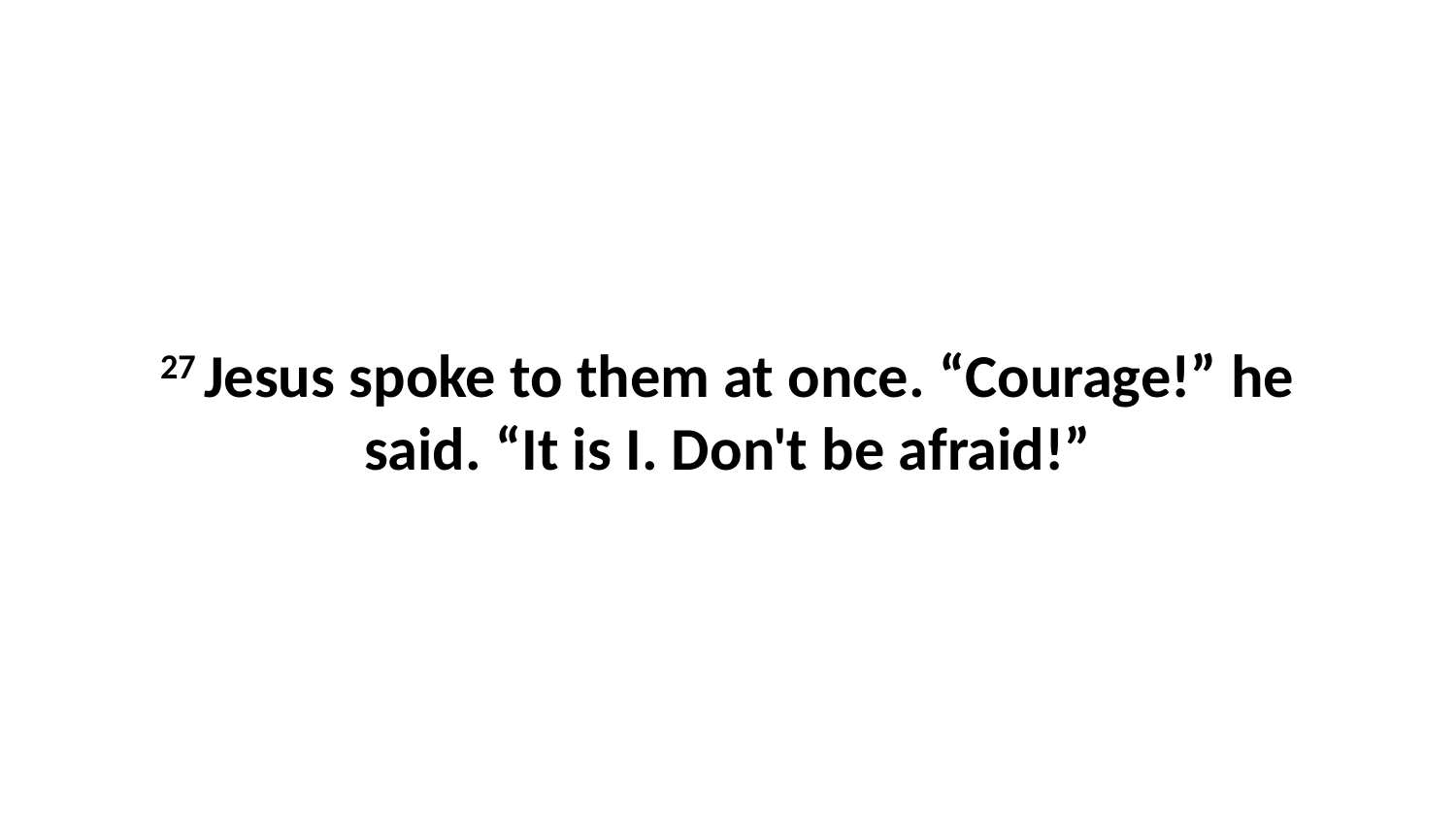

27 Jesus spoke to them at once. “Courage!” he said. “It is I. Don't be afraid!”